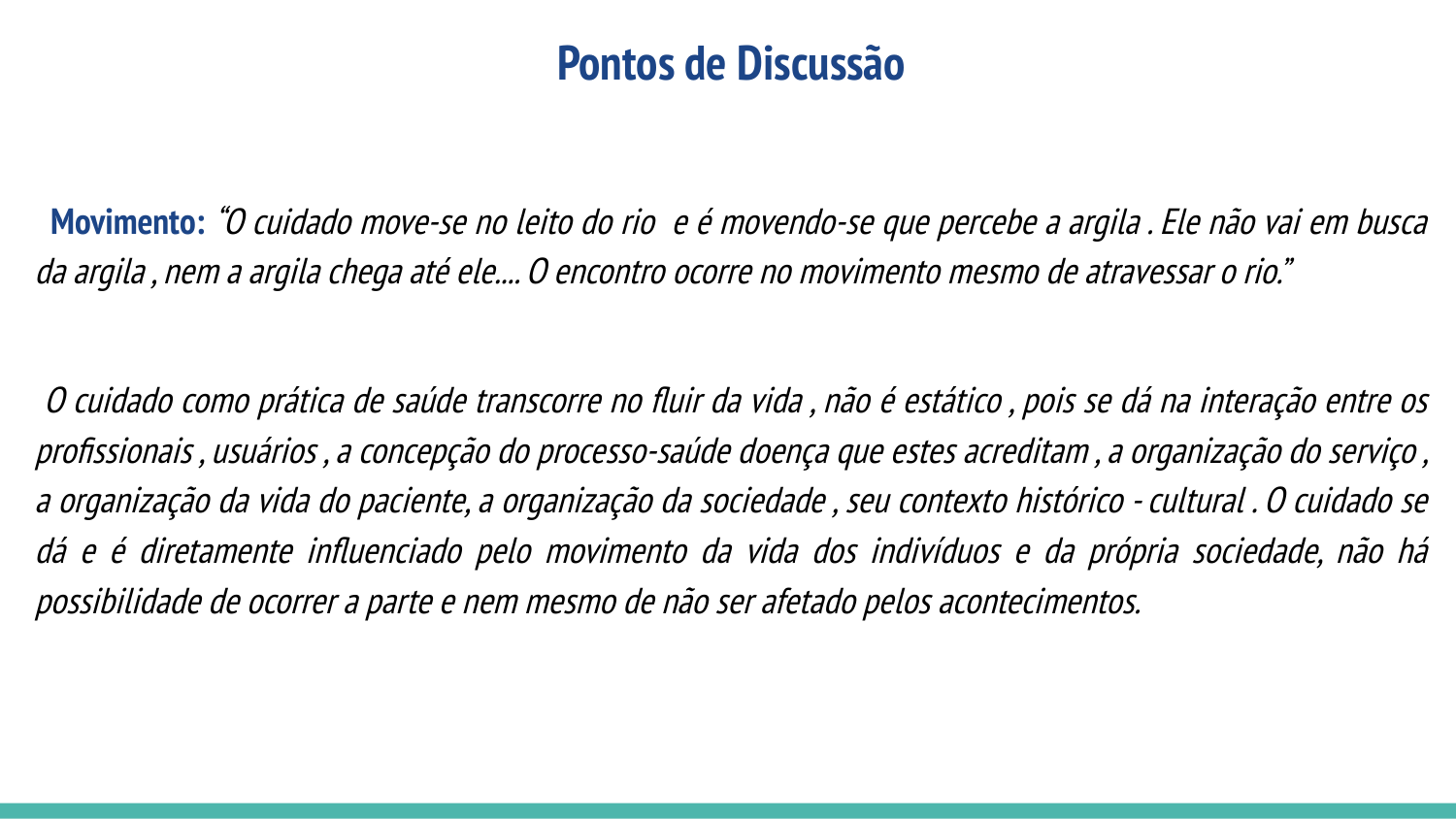

Pontos de Discussão

  Movimento: “O cuidado move-se no leito do rio  e é movendo-se que percebe a argila . Ele não vai em busca da argila , nem a argila chega até ele.... O encontro ocorre no movimento mesmo de atravessar o rio.”

 O cuidado como prática de saúde transcorre no fluir da vida , não é estático , pois se dá na interação entre os profissionais , usuários , a concepção do processo-saúde doença que estes acreditam , a organização do serviço , a organização da vida do paciente, a organização da sociedade , seu contexto histórico - cultural . O cuidado se dá e é diretamente influenciado pelo movimento da vida dos indivíduos e da própria sociedade, não há possibilidade de ocorrer a parte e nem mesmo de não ser afetado pelos acontecimentos.